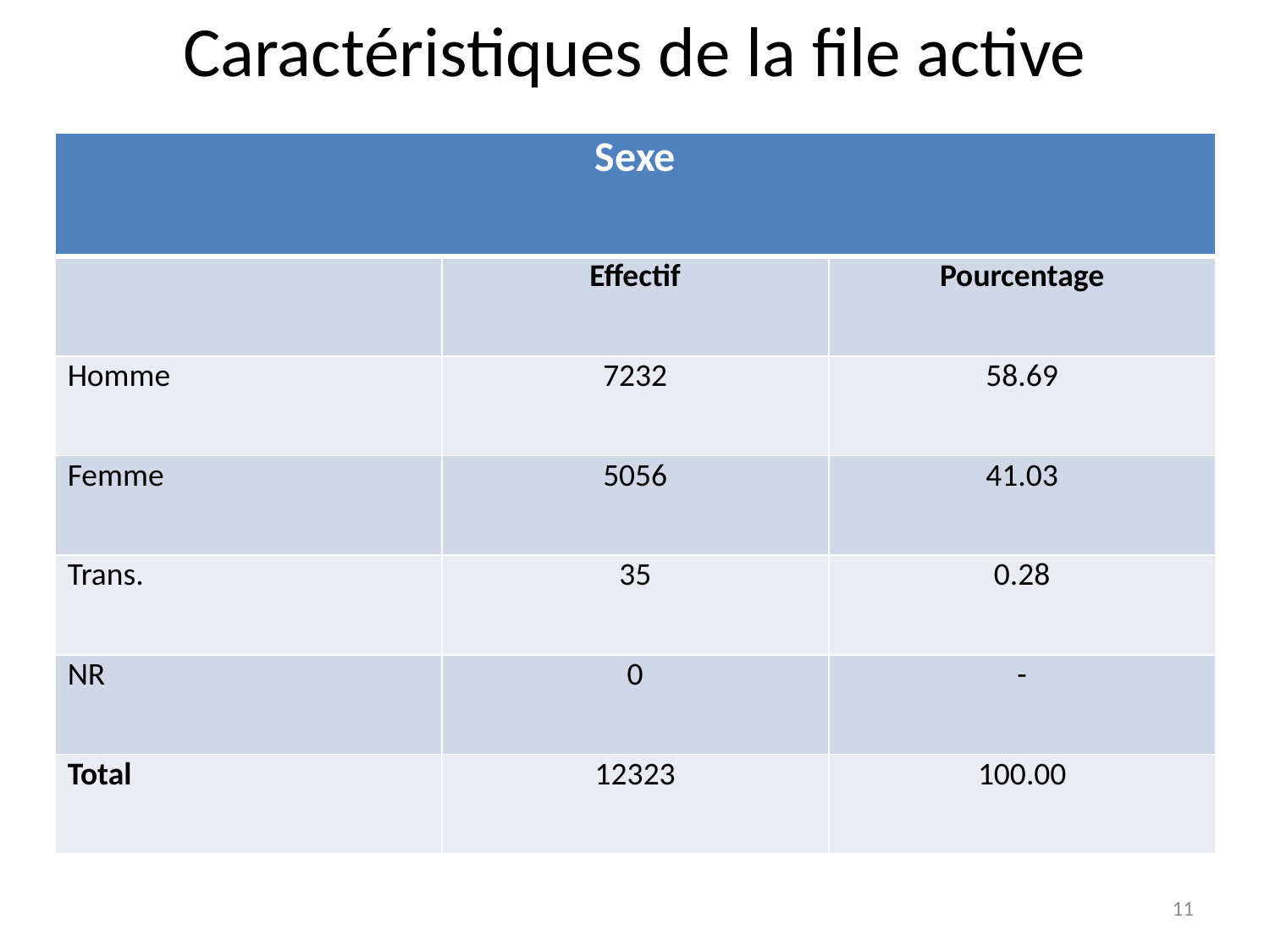

Caractéristiques de la file active
| Sexe |  |  |
| --- | --- | --- |
|  | Effectif | Pourcentage |
| Homme | 7232 | 58.69 |
| Femme | 5056 | 41.03 |
| Trans. | 35 | 0.28 |
| NR | 0 | - |
| Total | 12323 | 100.00 |
11